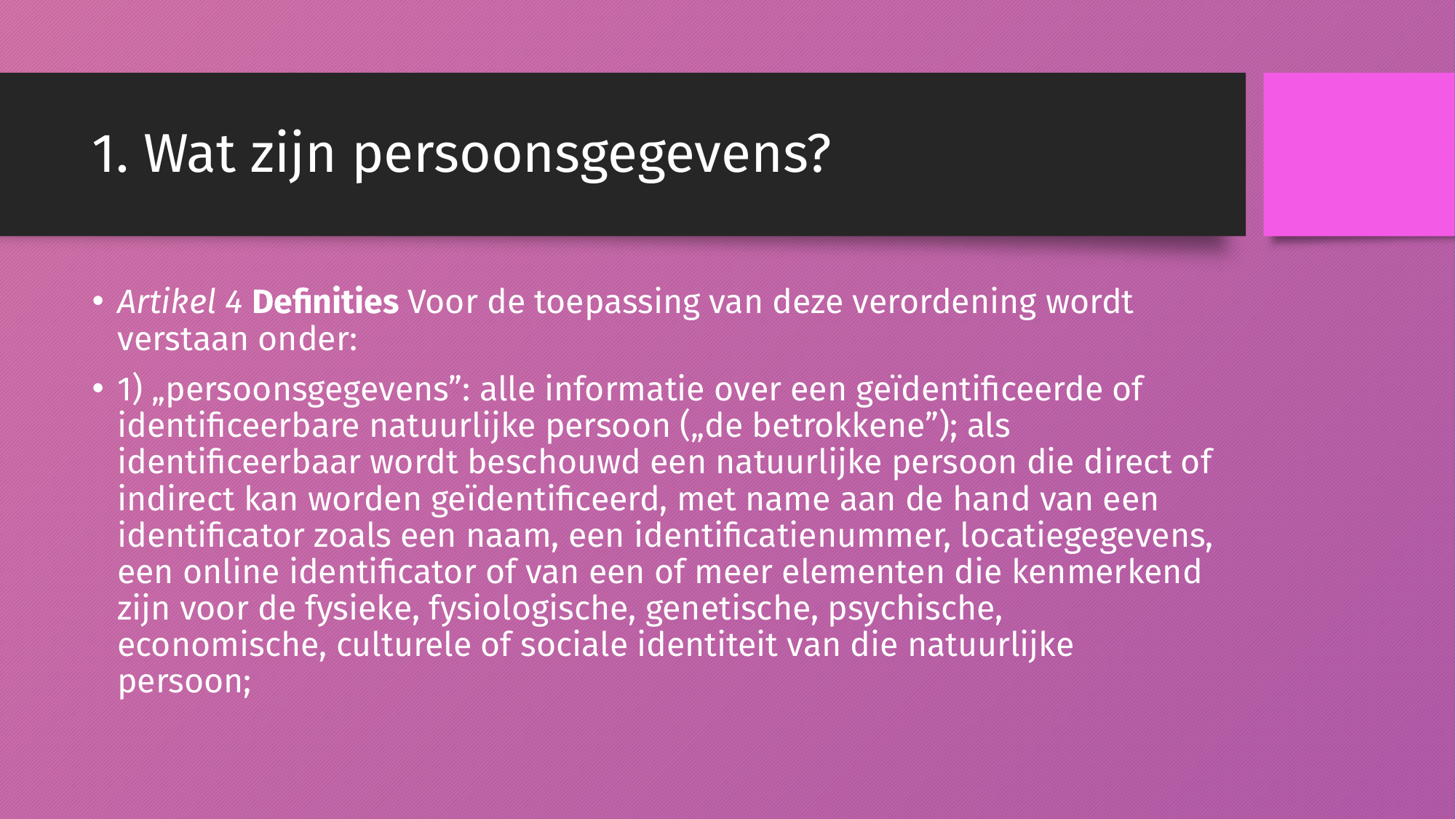

# 1. Wat zijn persoonsgegevens?
Artikel 4 Definities Voor de toepassing van deze verordening wordt verstaan onder:
1) „persoonsgegevens”: alle informatie over een geïdentificeerde of identificeerbare natuurlijke persoon („de betrokkene”); als identificeerbaar wordt beschouwd een natuurlijke persoon die direct of indirect kan worden geïdentificeerd, met name aan de hand van een identificator zoals een naam, een identificatienummer, locatiegegevens, een online identificator of van een of meer elementen die kenmerkend zijn voor de fysieke, fysiologische, genetische, psychische, economische, culturele of sociale identiteit van die natuurlijke persoon;